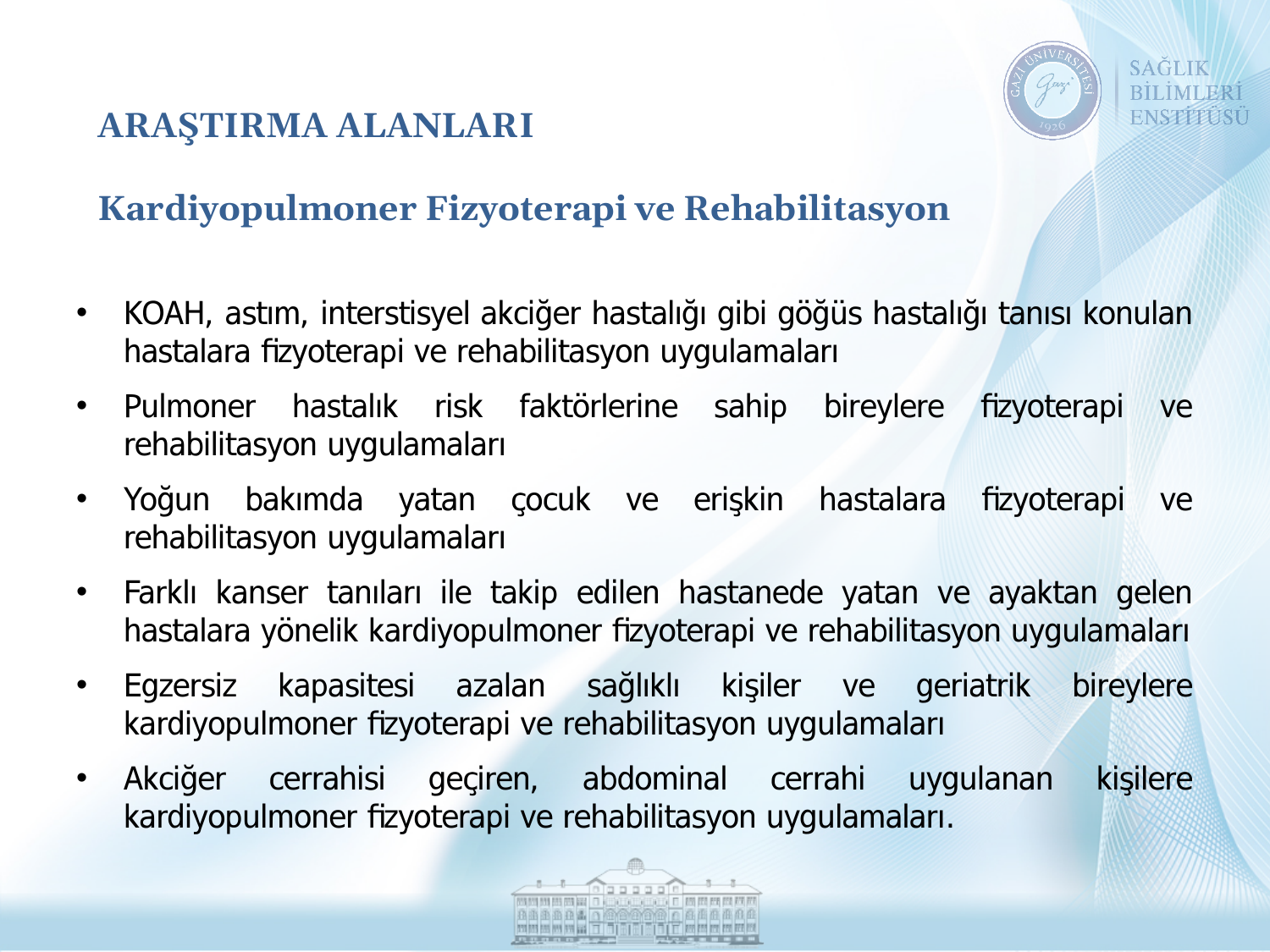

# ARAŞTIRMA ALANLARI Kardiyopulmoner Fizyoterapi ve Rehabilitasyon
KOAH, astım, interstisyel akciğer hastalığı gibi göğüs hastalığı tanısı konulan hastalara fizyoterapi ve rehabilitasyon uygulamaları
Pulmoner hastalık risk faktörlerine sahip bireylere fizyoterapi ve rehabilitasyon uygulamaları
Yoğun bakımda yatan çocuk ve erişkin hastalara fizyoterapi ve rehabilitasyon uygulamaları
Farklı kanser tanıları ile takip edilen hastanede yatan ve ayaktan gelen hastalara yönelik kardiyopulmoner fizyoterapi ve rehabilitasyon uygulamaları
Egzersiz kapasitesi azalan sağlıklı kişiler ve geriatrik bireylere kardiyopulmoner fizyoterapi ve rehabilitasyon uygulamaları
Akciğer cerrahisi geçiren, abdominal cerrahi uygulanan kişilere kardiyopulmoner fizyoterapi ve rehabilitasyon uygulamaları.